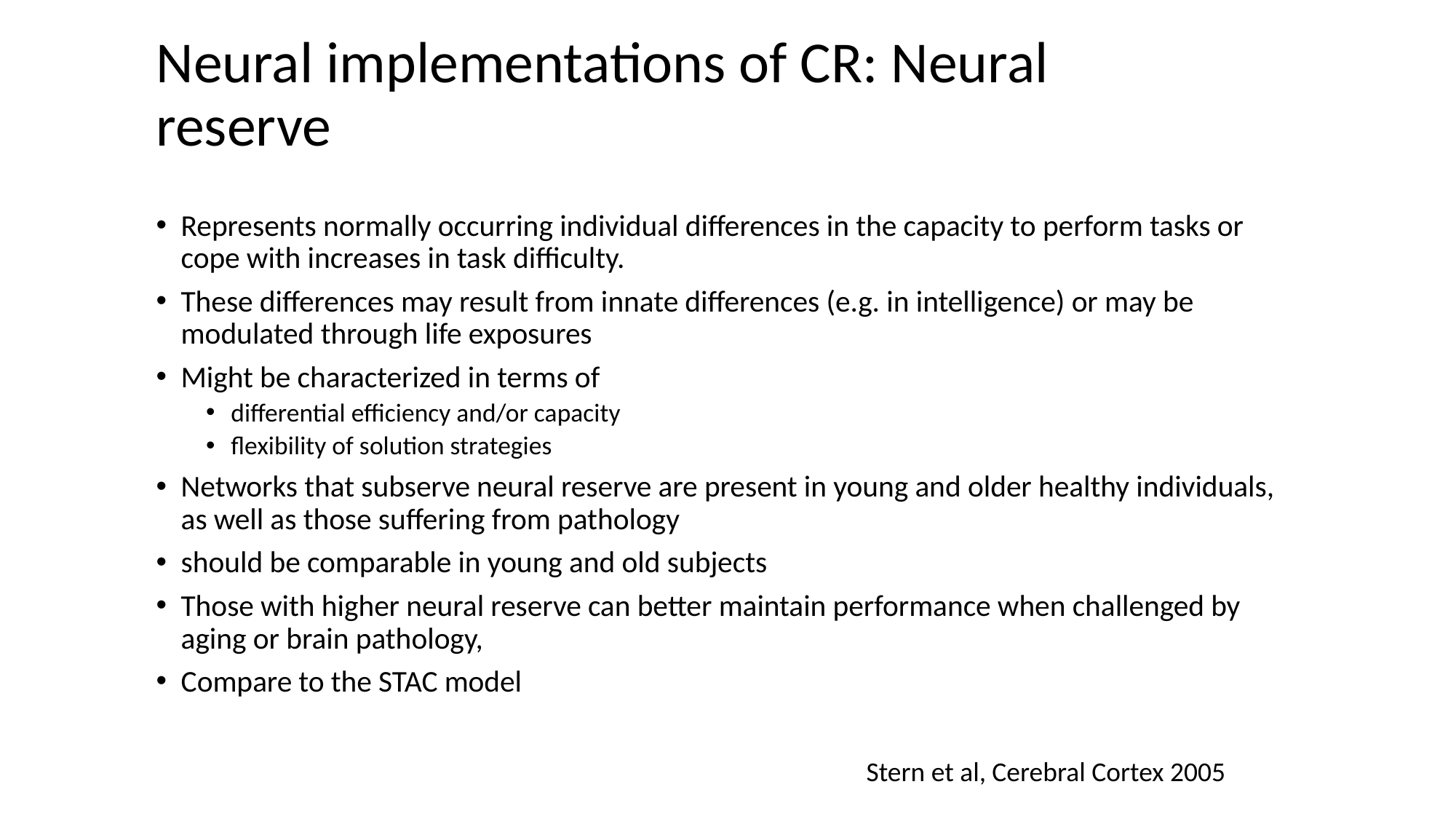

Neural implementations of CR: Neural reserve
Represents normally occurring individual differences in the capacity to perform tasks or cope with increases in task difficulty.
These differences may result from innate differences (e.g. in intelligence) or may be modulated through life exposures
Might be characterized in terms of
differential efficiency and/or capacity
flexibility of solution strategies
Networks that subserve neural reserve are present in young and older healthy individuals, as well as those suffering from pathology
should be comparable in young and old subjects
Those with higher neural reserve can better maintain performance when challenged by  aging or brain pathology,
Compare to the STAC model
Stern et al, Cerebral Cortex 2005